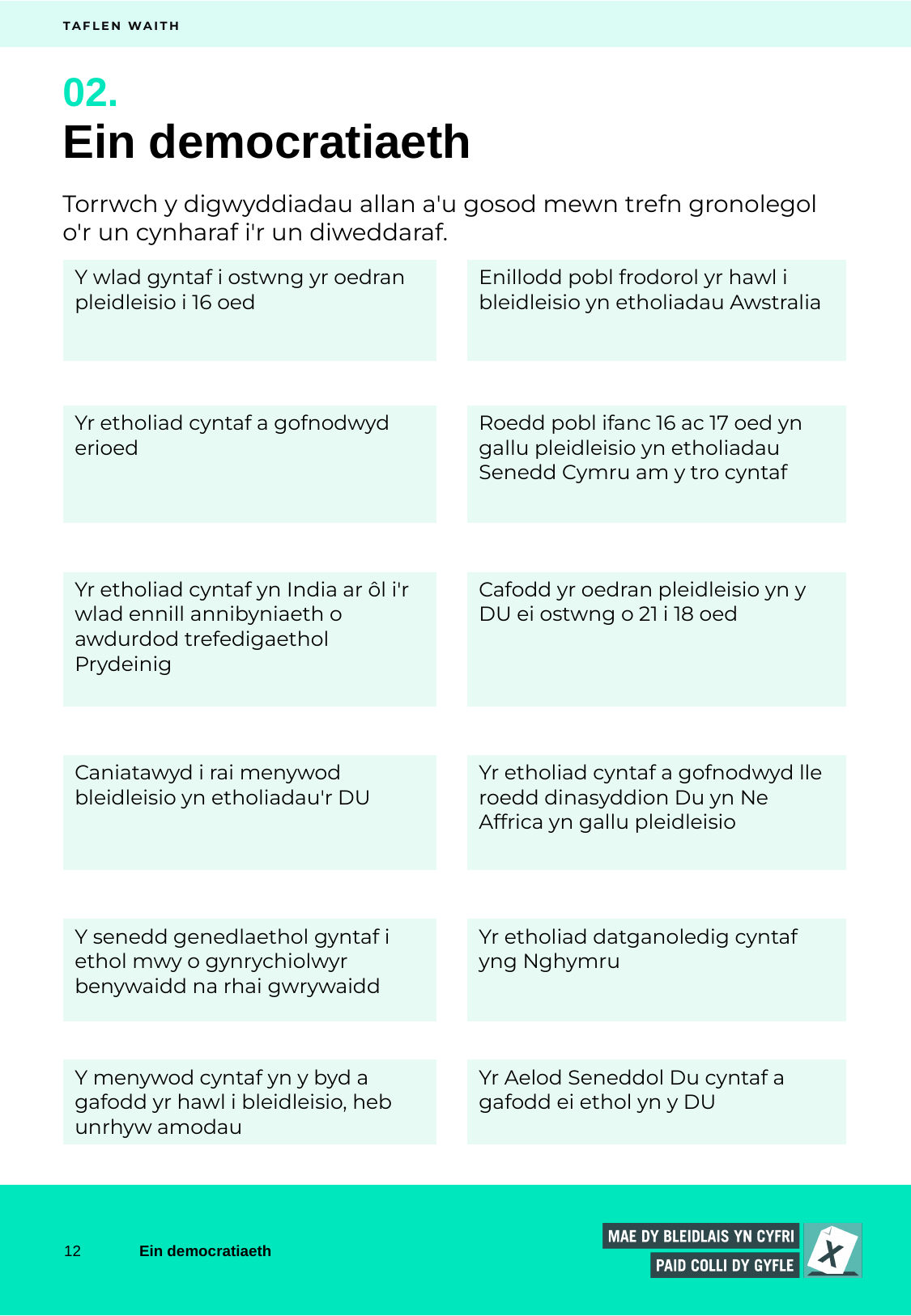

TAFLEN WAITH
02.
# Ein democratiaeth
Torrwch y digwyddiadau allan a'u gosod mewn trefn gronolegol o'r un cynharaf i'r un diweddaraf.
| Y wlad gyntaf i ostwng yr oedran pleidleisio i 16 oed |  | Enillodd pobl frodorol yr hawl i bleidleisio yn etholiadau Awstralia |
| --- | --- | --- |
|  |  |  |
| Yr etholiad cyntaf a gofnodwyd erioed |  | Roedd pobl ifanc 16 ac 17 oed yn gallu pleidleisio yn etholiadau Senedd Cymru am y tro cyntaf |
|  |  |  |
| Yr etholiad cyntaf yn India ar ôl i'r wlad ennill annibyniaeth o awdurdod trefedigaethol Prydeinig |  | Cafodd yr oedran pleidleisio yn y DU ei ostwng o 21 i 18 oed |
|  |  |  |
| Caniatawyd i rai menywod bleidleisio yn etholiadau'r DU |  | Yr etholiad cyntaf a gofnodwyd lle roedd dinasyddion Du yn Ne Affrica yn gallu pleidleisio |
|  |  |  |
| Y senedd genedlaethol gyntaf i ethol mwy o gynrychiolwyr benywaidd na rhai gwrywaidd |  | Yr etholiad datganoledig cyntaf yng Nghymru |
|  |  |  |
| Y menywod cyntaf yn y byd a gafodd yr hawl i bleidleisio, heb unrhyw amodau |  | Yr Aelod Seneddol Du cyntaf a gafodd ei ethol yn y DU |
12
Ein democratiaeth